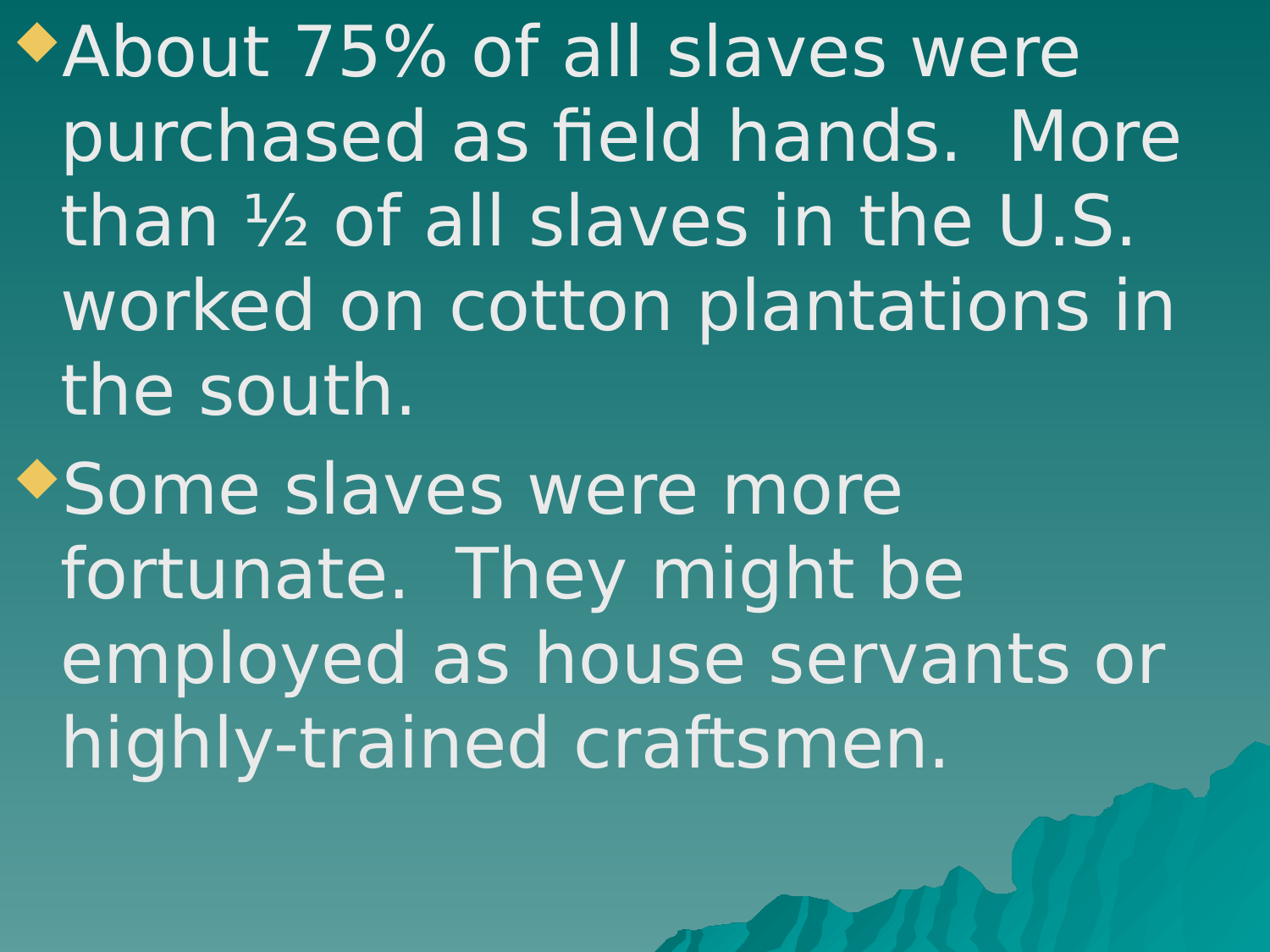

About 75% of all slaves were purchased as field hands.  More than ½ of all slaves in the U.S. worked on cotton plantations in the south.
Some slaves were more fortunate.  They might be employed as house servants or highly-trained craftsmen.

#